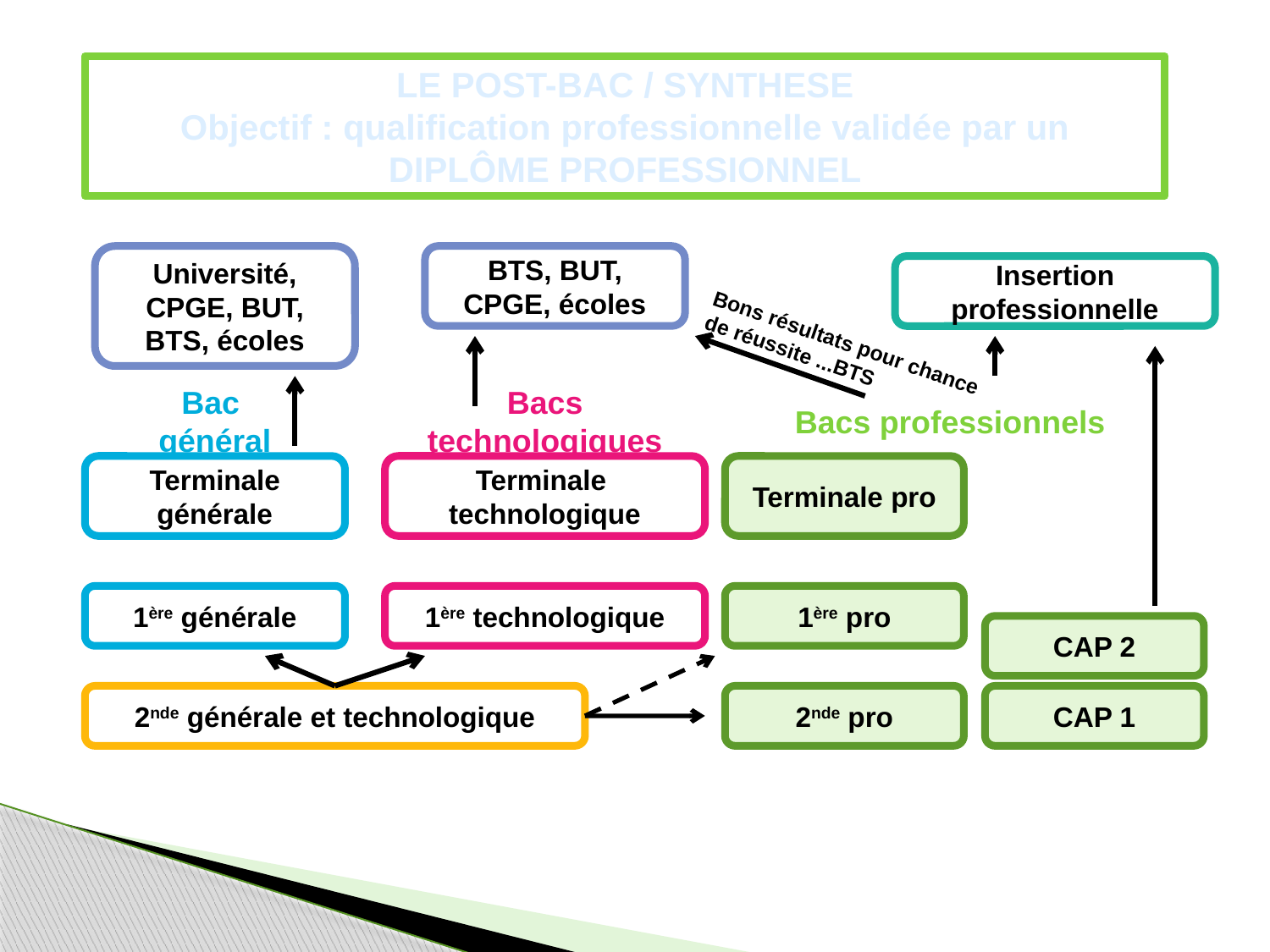

LE POST-BAC / SYNTHESE
Objectif : qualification professionnelle validée par un DIPLÔME PROFESSIONNEL
Université, CPGE, BUT, BTS, écoles
BTS, BUT, CPGE, écoles
Insertion professionnelle
Bons résultats pour chance de réussite ...BTS
Bac
général
Bacs technologiques
Bacs professionnels
Terminale générale
Terminale  technologique
Terminale pro
1ère générale
1ère technologique
1ère pro
CAP 2
2nde générale et technologique
2nde pro
CAP 1